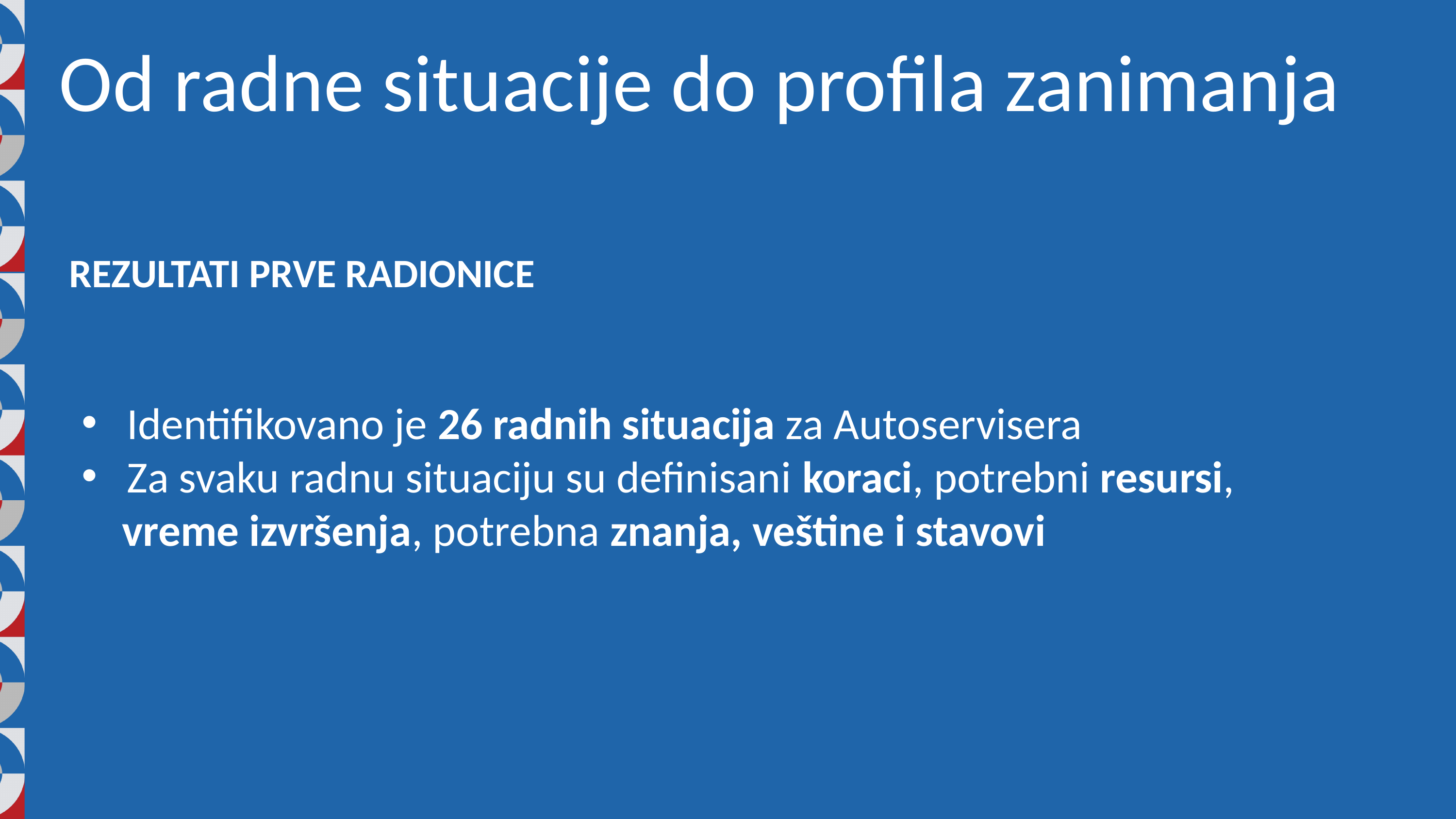

Od radne situacije do profila zanimanja
REZULTATI PRVE RADIONICE

Identifikovano je 26 radnih situacija za Autoservisera
Za svaku radnu situaciju su definisani koraci, potrebni resursi,
    vreme izvršenja, potrebna znanja, veštine i stavovi